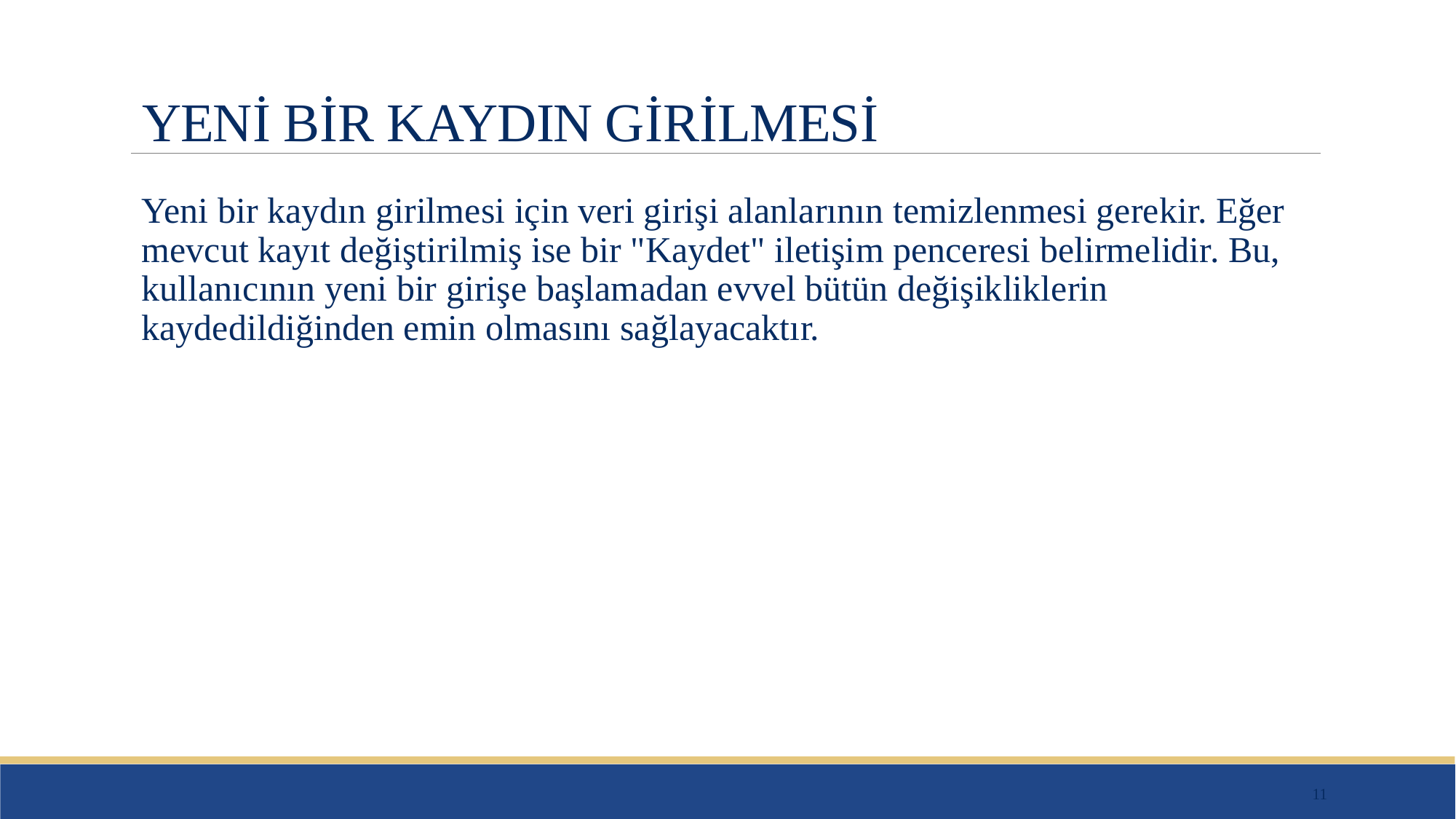

# YENİ BİR KAYDIN GİRİLMESİ
Yeni bir kaydın girilmesi için veri girişi alanlarının temizlenmesi gerekir. Eğer mevcut kayıt değiştirilmiş ise bir "Kaydet" iletişim penceresi belirmelidir. Bu, kullanıcının yeni bir girişe başlamadan evvel bütün değişikliklerin kaydedildiğinden emin olmasını sağlayacaktır.

11